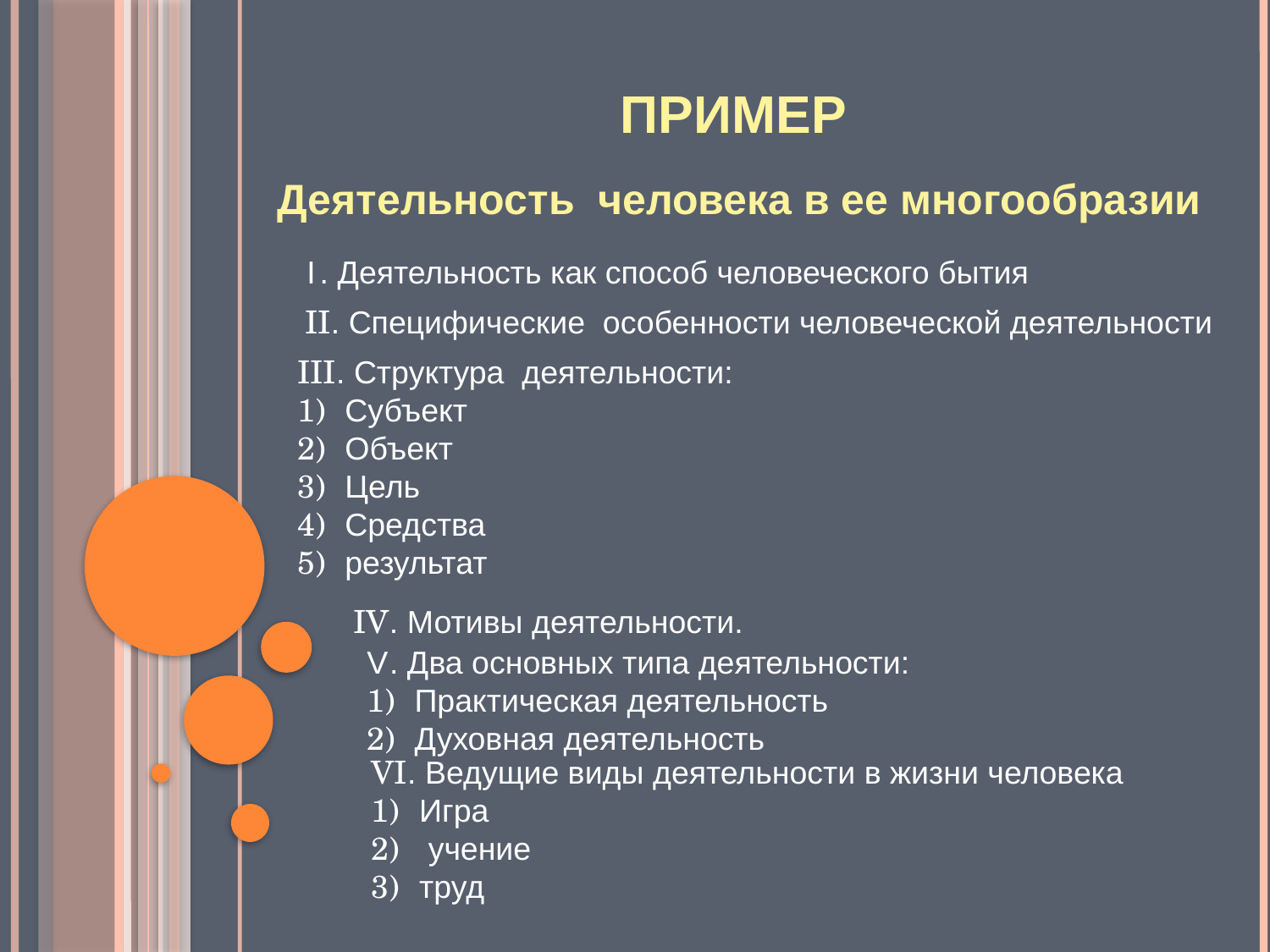

# Пример
Деятельность  человека в ее многообразии
I. Деятельность как способ человеческого бытия
II. Специфические  особенности человеческой деятельности
III. Структура  деятельности:
Субъект
Объект
Цель
Средства
результат
IV. Мотивы деятельности.
V. Два основных типа деятельности:
Практическая деятельность
Духовная деятельность

VI. Ведущие виды деятельности в жизни человека
Игра
 учение
труд